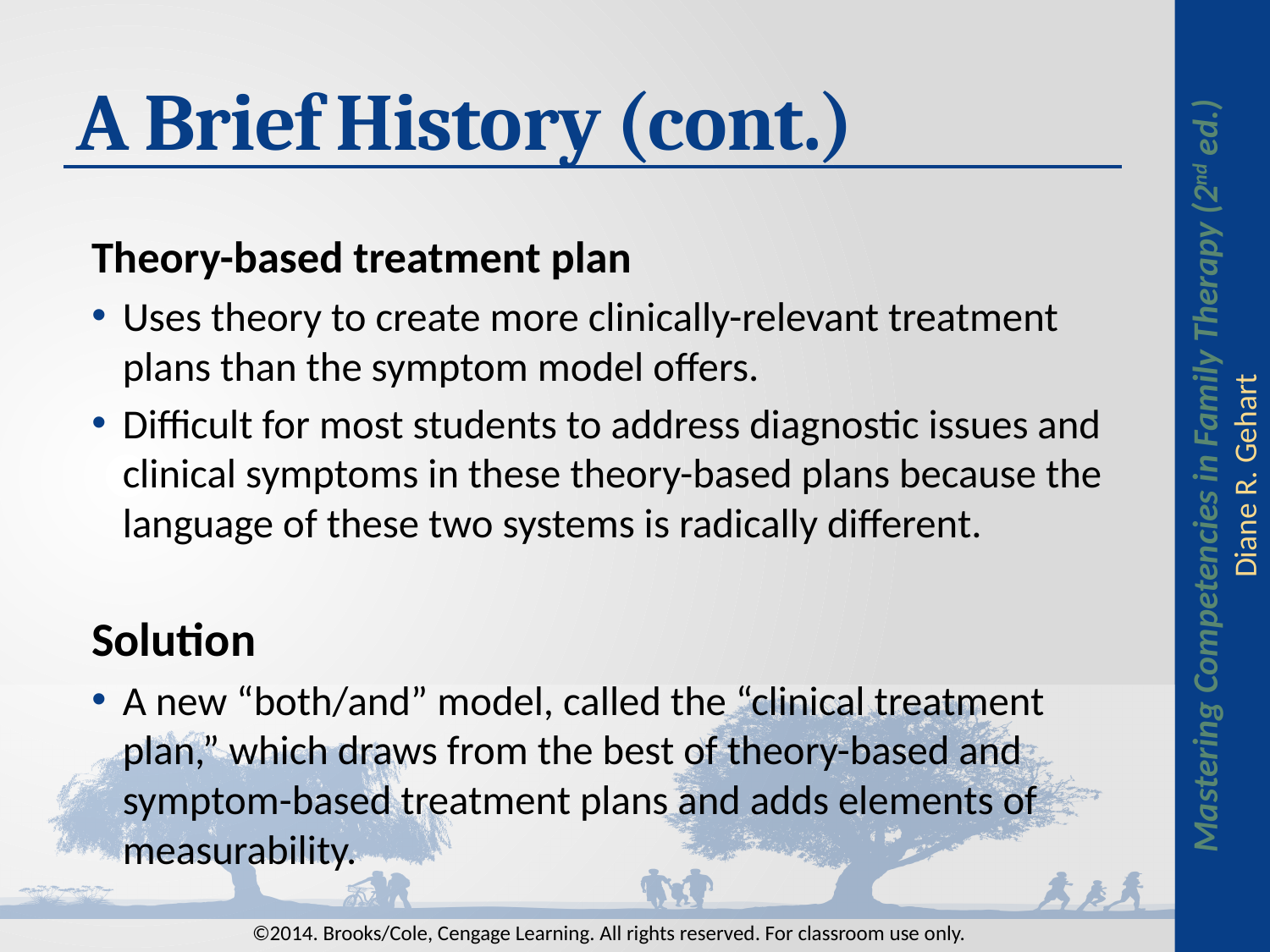

# A Brief History (cont.)
Theory-based treatment plan
Uses theory to create more clinically-relevant treatment plans than the symptom model offers.
Difficult for most students to address diagnostic issues and clinical symptoms in these theory-based plans because the language of these two systems is radically different.

Solution
A new “both/and” model, called the “clinical treatment plan,” which draws from the best of theory-based and symptom-based treatment plans and adds elements of measurability.